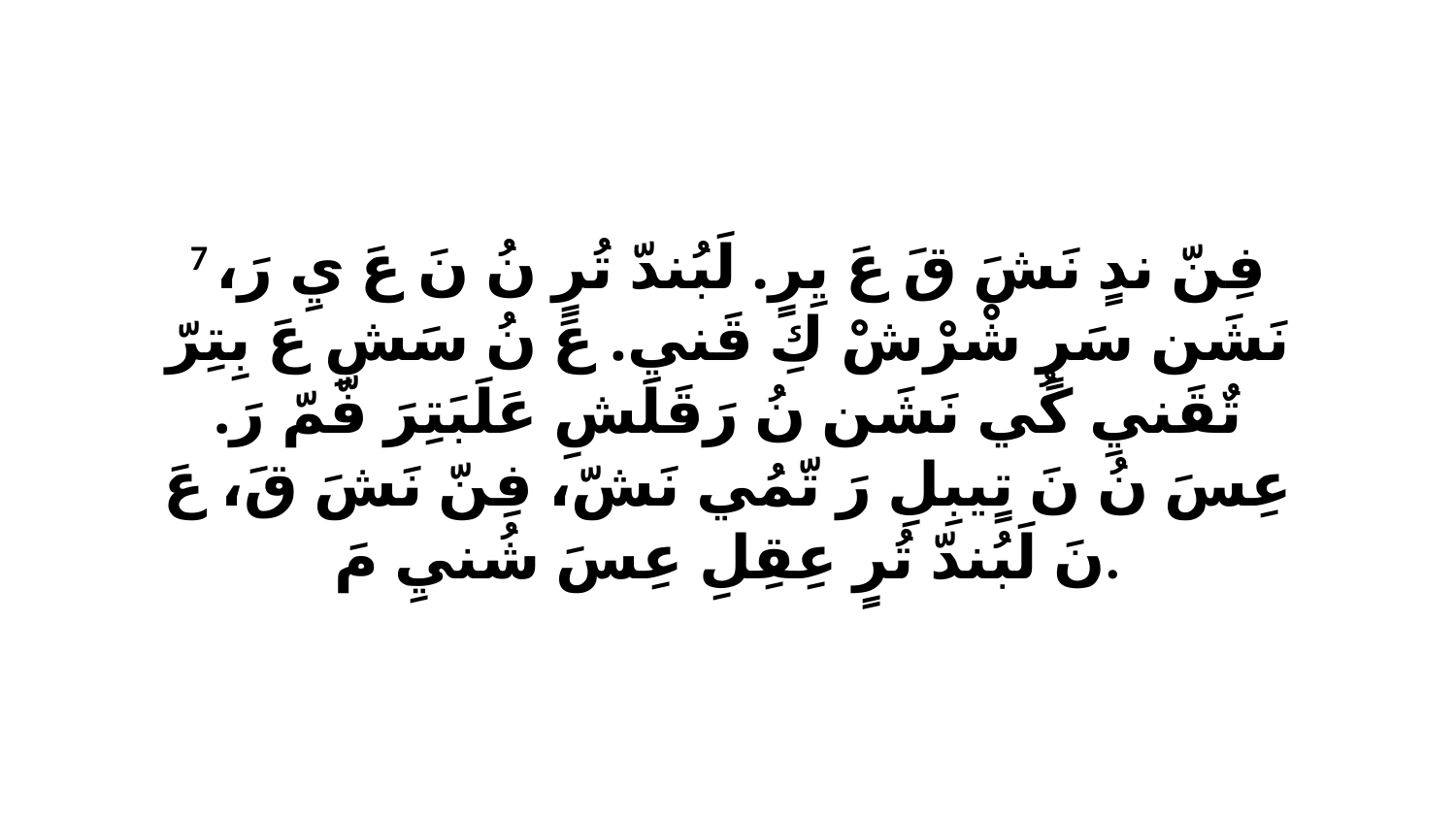

7 فِنّ ندٍ نَشَ قَ عَ يِرٍ. لَبُندّ تُرٍ نُ نَ عَ يِ رَ، نَشَن سَرٍ شْرْشْ كِ قَنيِ. عَ نُ سَشِ عَ بِتِرّ تٌقَنيِ كُي نَشَن نُ رَقَلَشِ عَلَبَتِرَ فّمّ رَ. عِسَ نُ نَ تٍيبِلِ رَ تّمُي نَشّ، فِنّ نَشَ قَ، عَ نَ لَبُندّ تُرٍ عِقِلِ عِسَ شُنيِ مَ.